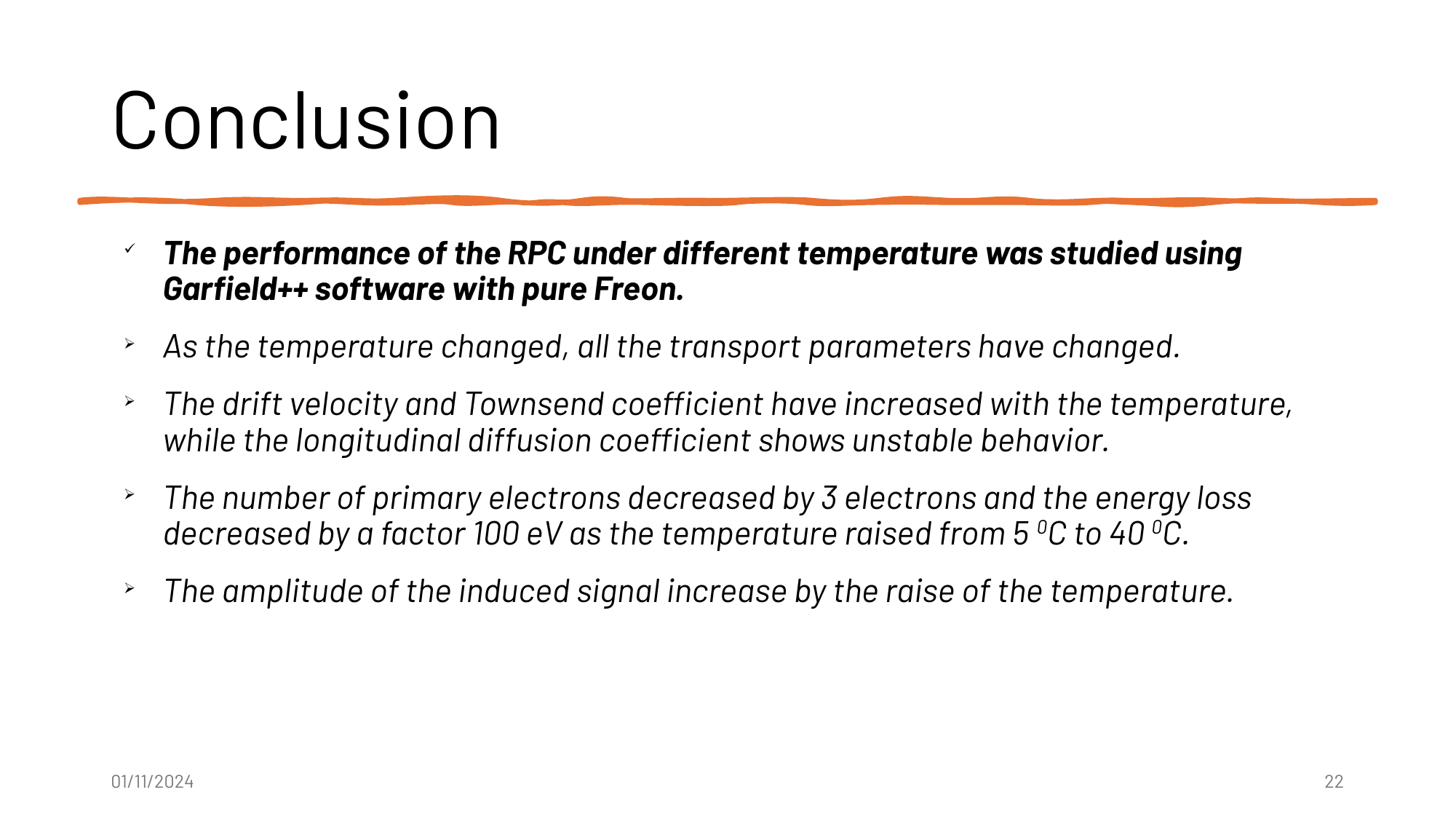

# Conclusion

The performance of the RPC under different temperature was studied using Garfield++ software with pure Freon.
As the temperature changed, all the transport parameters have changed.
The drift velocity and Townsend coefficient have increased with the temperature, while the longitudinal diffusion coefficient shows unstable behavior.
The number of primary electrons decreased by 3 electrons and the energy loss decreased by a factor 100 eV as the temperature raised from 5 0C to 40 0C.
The amplitude of the induced signal increase by the raise of the temperature.

01/11/2024
AYSS-2024| T.abdelhameid
22